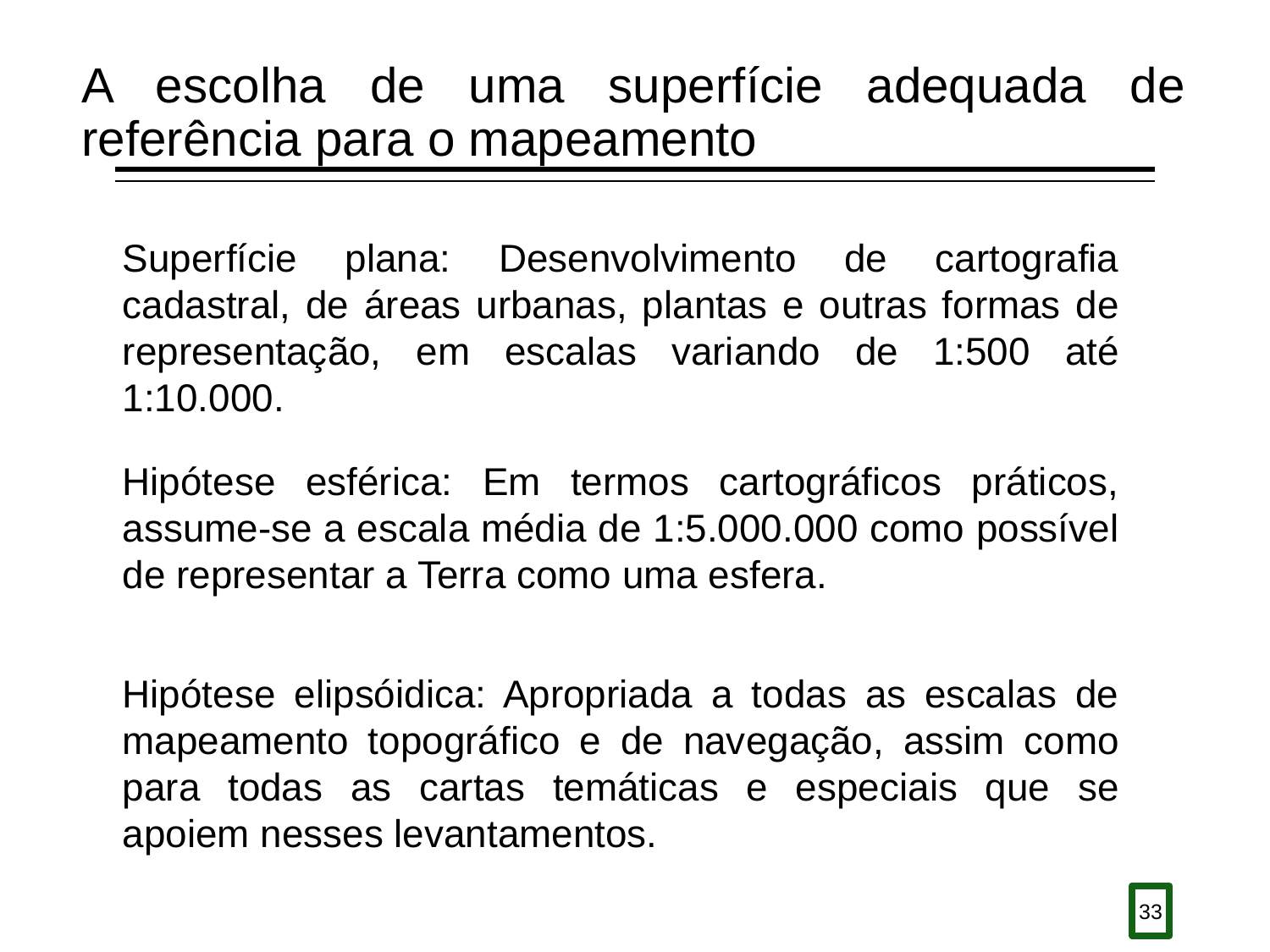

# A escolha de uma superfície adequada de referência para o mapeamento
Superfície plana: Desenvolvimento de cartografia cadastral, de áreas urbanas, plantas e outras formas de representação, em escalas variando de 1:500 até 1:10.000.
Hipótese esférica: Em termos cartográficos práticos, assume-se a escala média de 1:5.000.000 como possível de representar a Terra como uma esfera.
Hipótese elipsóidica: Apropriada a todas as escalas de mapeamento topográfico e de navegação, assim como para todas as cartas temáticas e especiais que se apoiem nesses levantamentos.
33
33